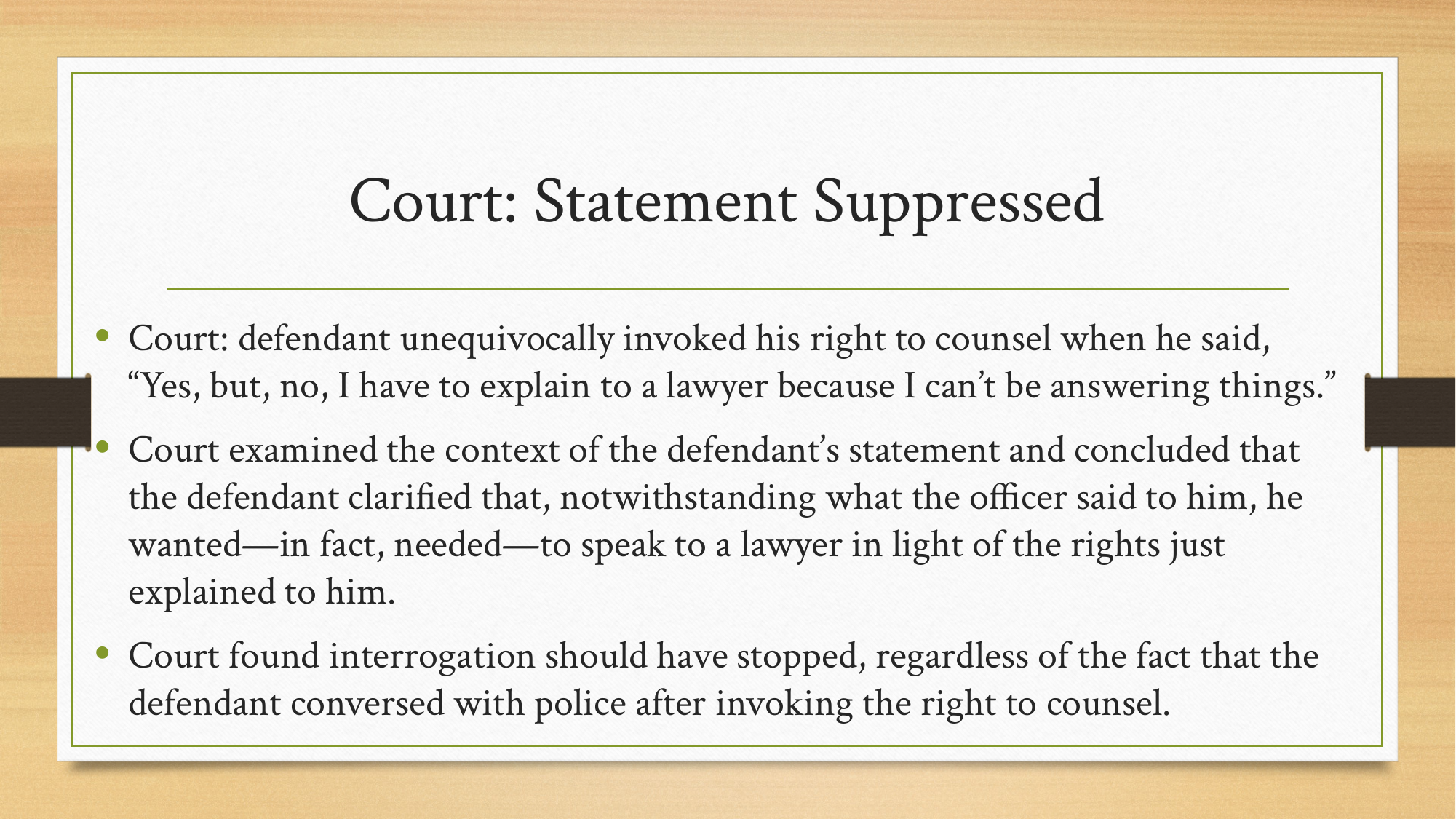

# Court: Statement Suppressed
Court: defendant unequivocally invoked his right to counsel when he said, “Yes, but, no, I have to explain to a lawyer because I can’t be answering things.”
Court examined the context of the defendant’s statement and concluded that the defendant clarified that, notwithstanding what the officer said to him, he wanted—in fact, needed—to speak to a lawyer in light of the rights just explained to him.
Court found interrogation should have stopped, regardless of the fact that the defendant conversed with police after invoking the right to counsel.